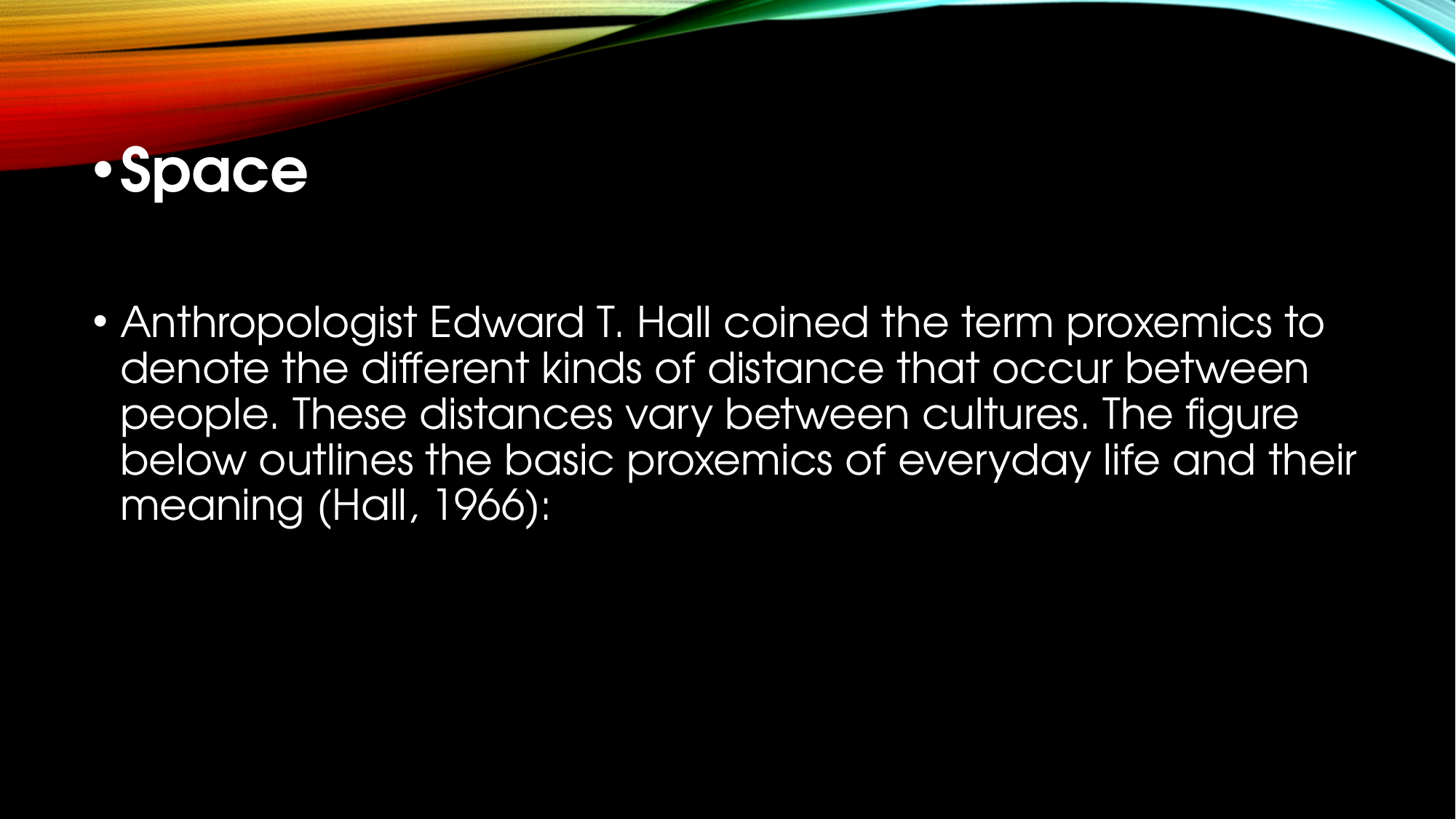

Space

Anthropologist Edward T. Hall coined the term proxemics to denote the different kinds of distance that occur between people. These distances vary between cultures. The figure below outlines the basic proxemics of everyday life and their meaning (Hall, 1966):